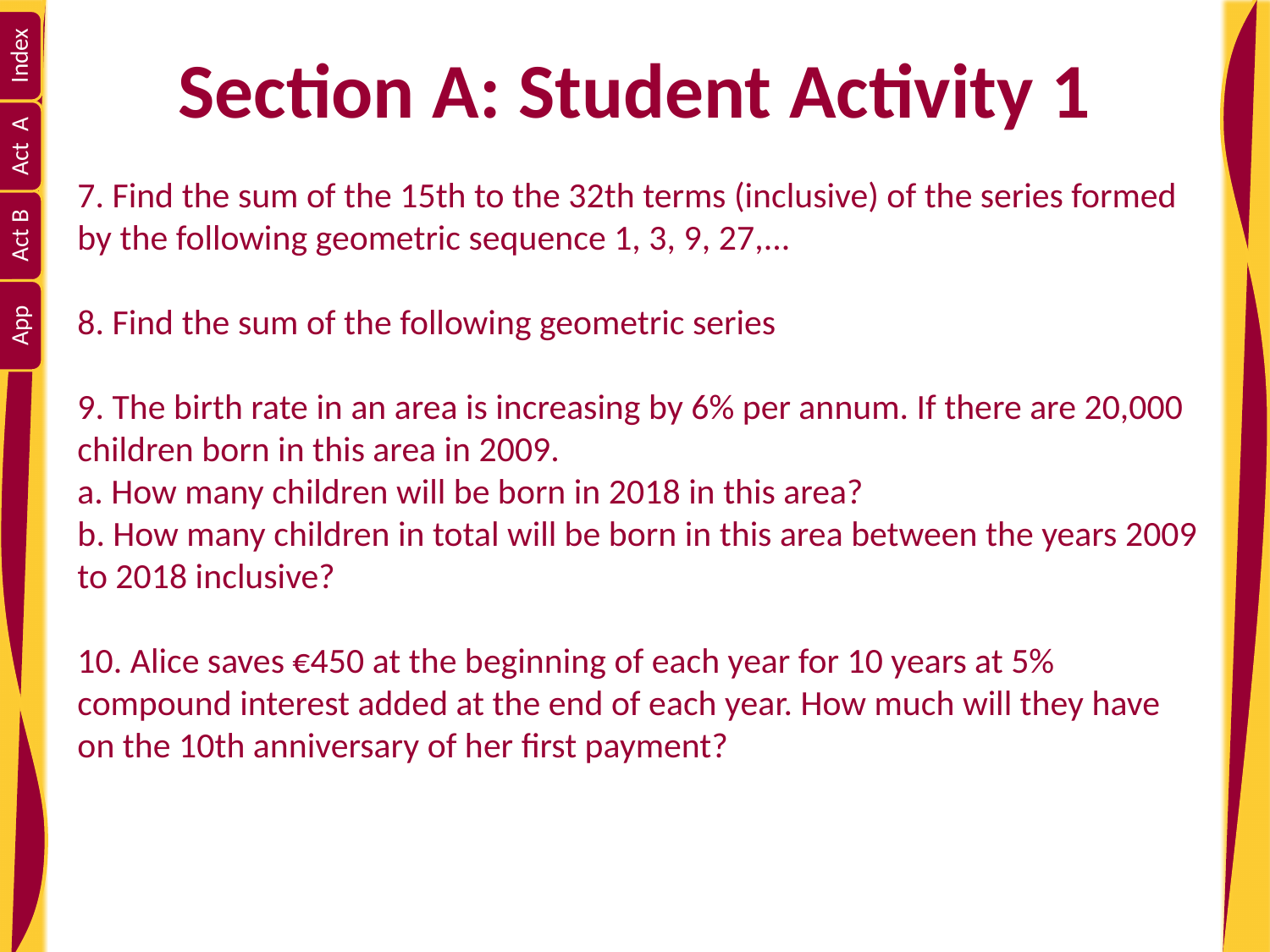

# Section A: Student Activity 1
7. Find the sum of the 15th to the 32th terms (inclusive) of the series formed by the following geometric sequence 1, 3, 9, 27,...

8. Find the sum of the following geometric series

9. The birth rate in an area is increasing by 6% per annum. If there are 20,000 children born in this area in 2009.
a. How many children will be born in 2018 in this area?
b. How many children in total will be born in this area between the years 2009 to 2018 inclusive?

10. Alice saves €450 at the beginning of each year for 10 years at 5% compound interest added at the end of each year. How much will they have on the 10th anniversary of her first payment?